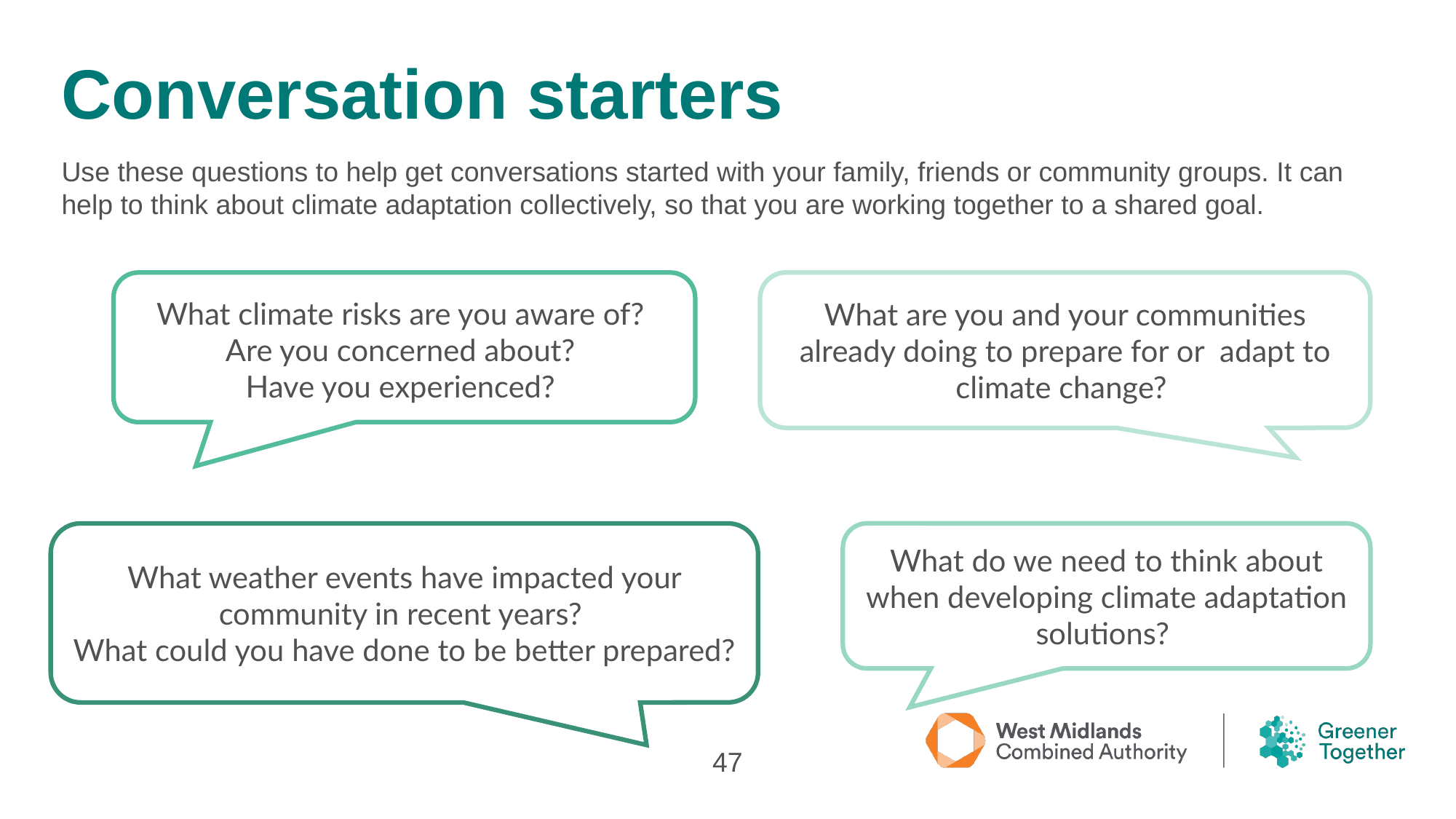

# Conversation starters
Use these questions to help get conversations started with your family, friends or community groups. It can help to think about climate adaptation collectively, so that you are working together to a shared goal.

What climate risks are you aware of?
Are you concerned about?
Have you experienced?

What are you and your communities already doing to prepare for or  adapt to climate change?
What weather events have impacted your community in recent years?
What could you have done to be better prepared?
What do we need to think about when developing climate adaptation solutions?